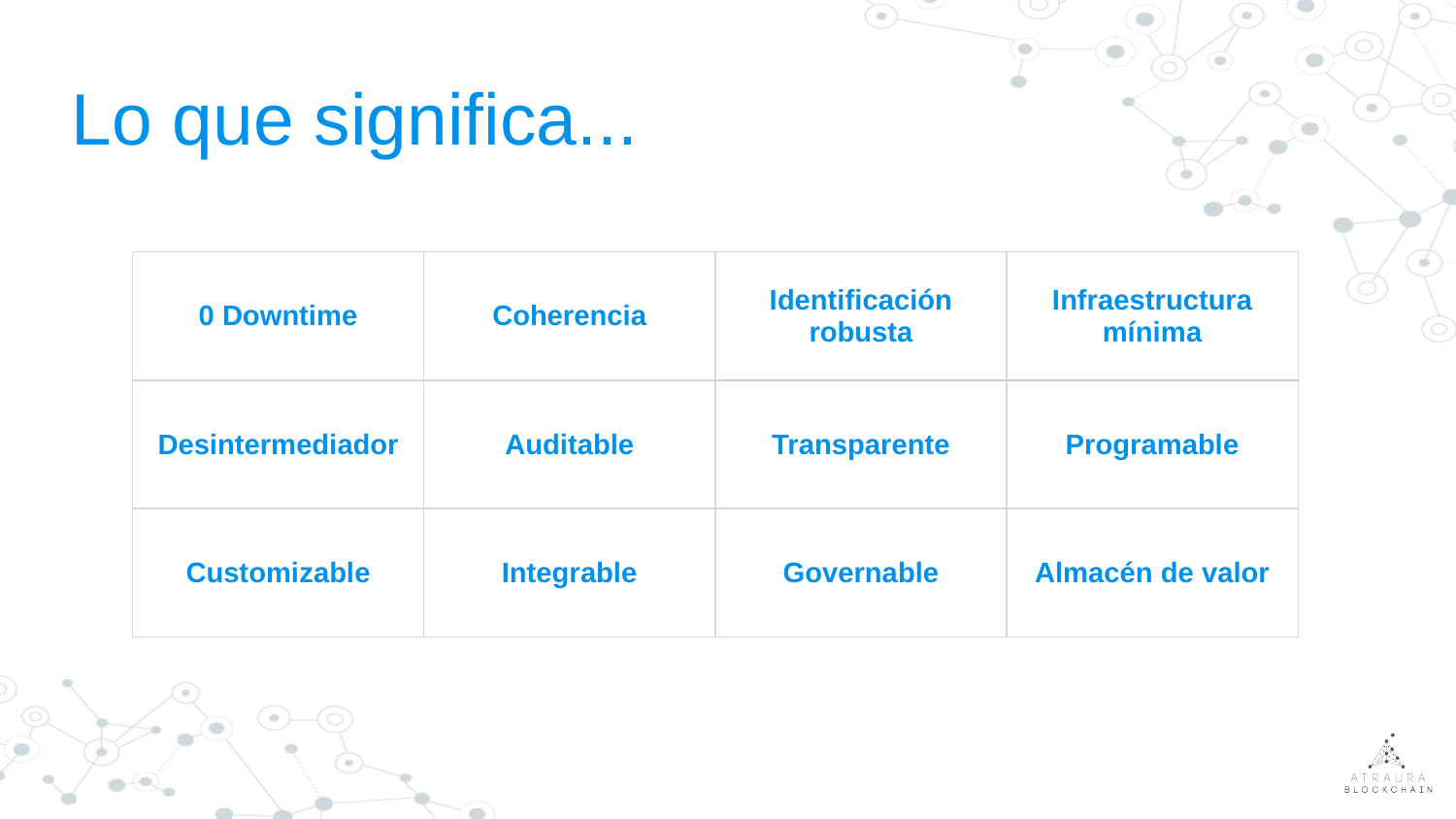

Lo que significa...
| 0 Downtime | Coherencia | Identificación robusta | Infraestructura mínima |
| --- | --- | --- | --- |
| Desintermediador | Auditable | Transparente | Programable |
| Customizable | Integrable | Governable | Almacén de valor |